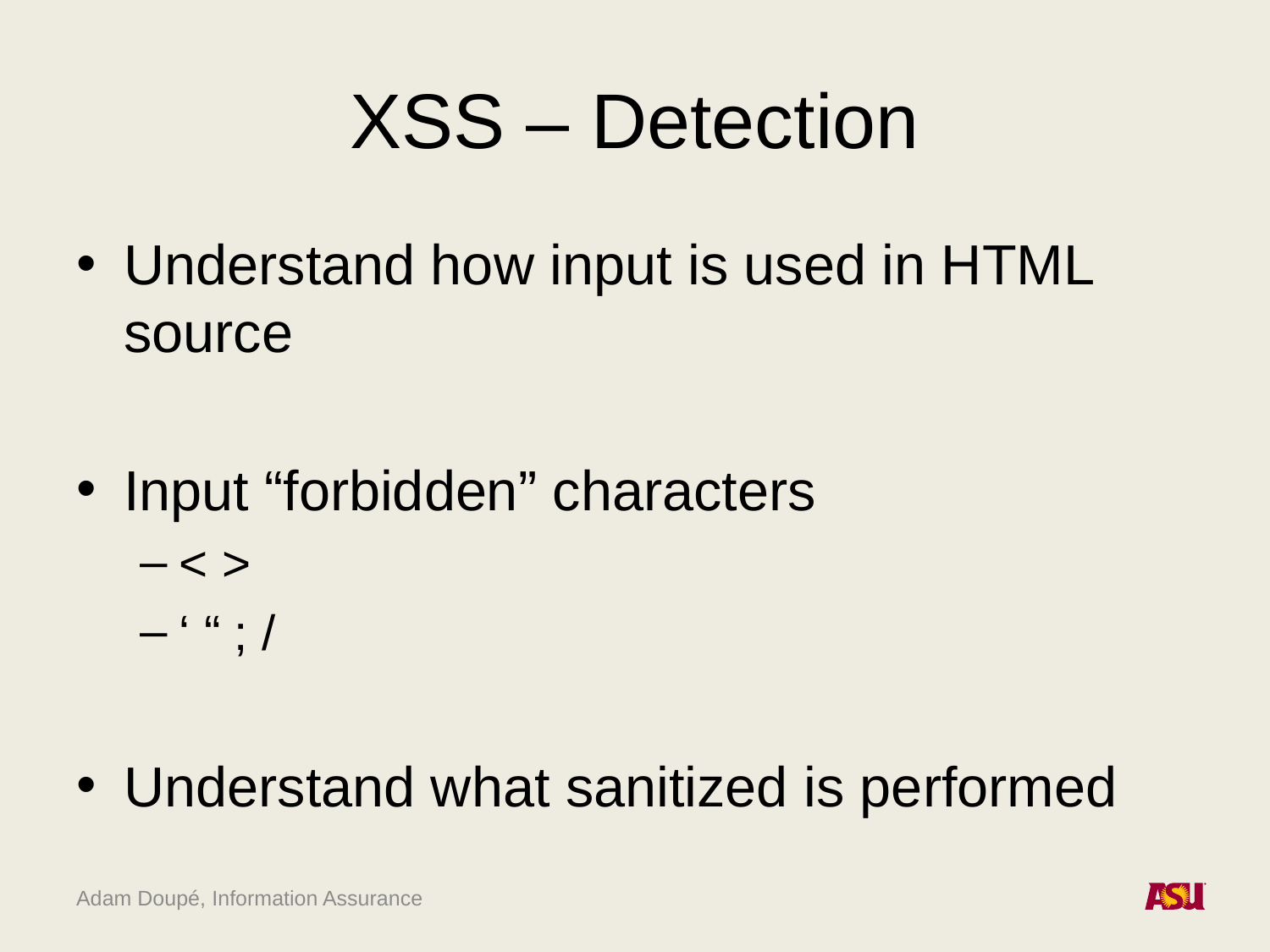

# XSS – Detection
Understand how input is used in HTML source

Input “forbidden” characters
< >
‘ “ ; /

Understand what sanitized is performed